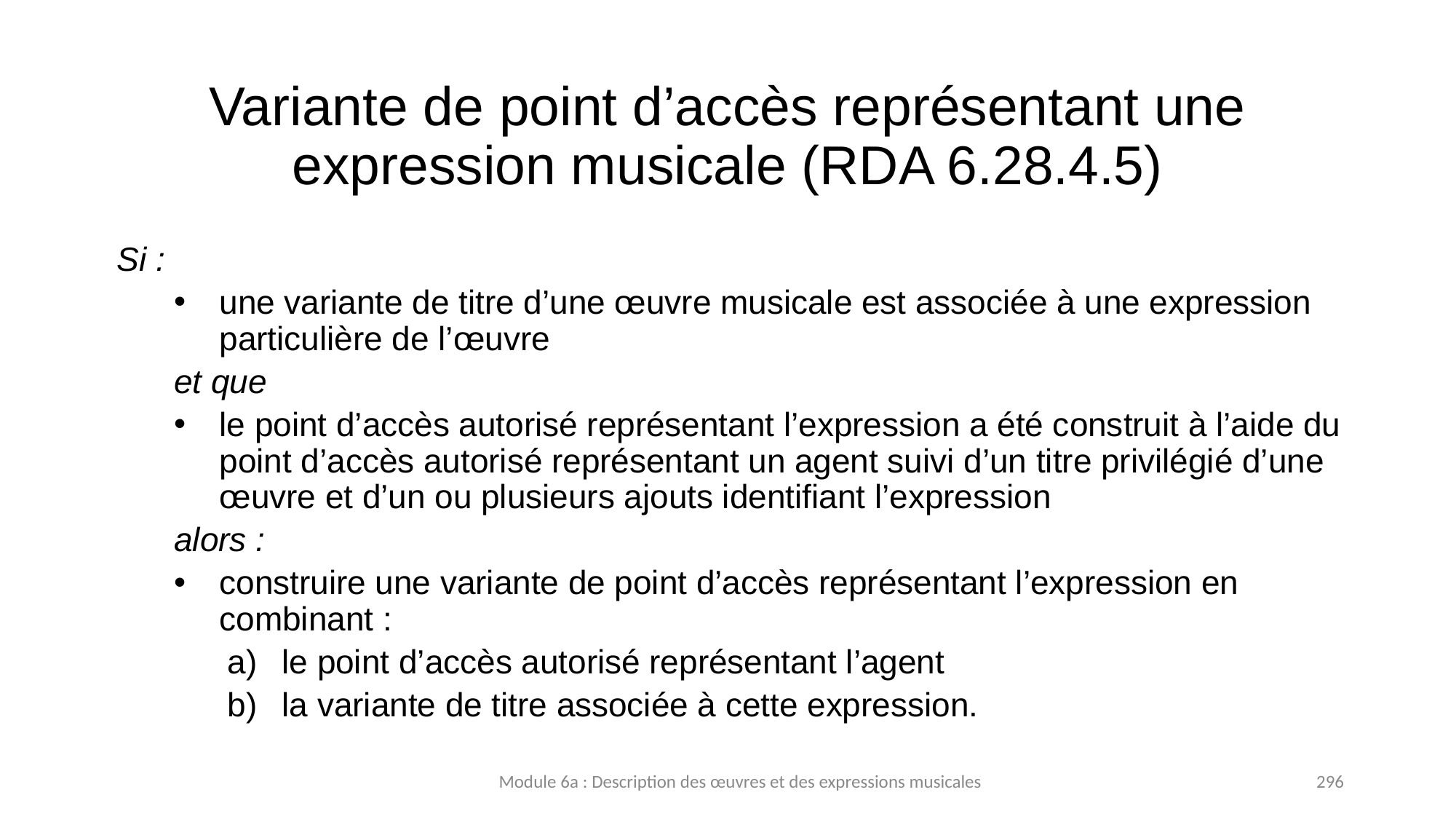

# Variante de point d’accès représentant une expression musicale (RDA 6.28.4.5)
Si :
une variante de titre d’une œuvre musicale est associée à une expression particulière de l’œuvre
et que
le point d’accès autorisé représentant l’expression a été construit à l’aide du point d’accès autorisé représentant un agent suivi d’un titre privilégié d’une œuvre et d’un ou plusieurs ajouts identifiant l’expression
alors :
construire une variante de point d’accès représentant l’expression en combinant :
le point d’accès autorisé représentant l’agent
la variante de titre associée à cette expression.
Module 6a : Description des œuvres et des expressions musicales
296